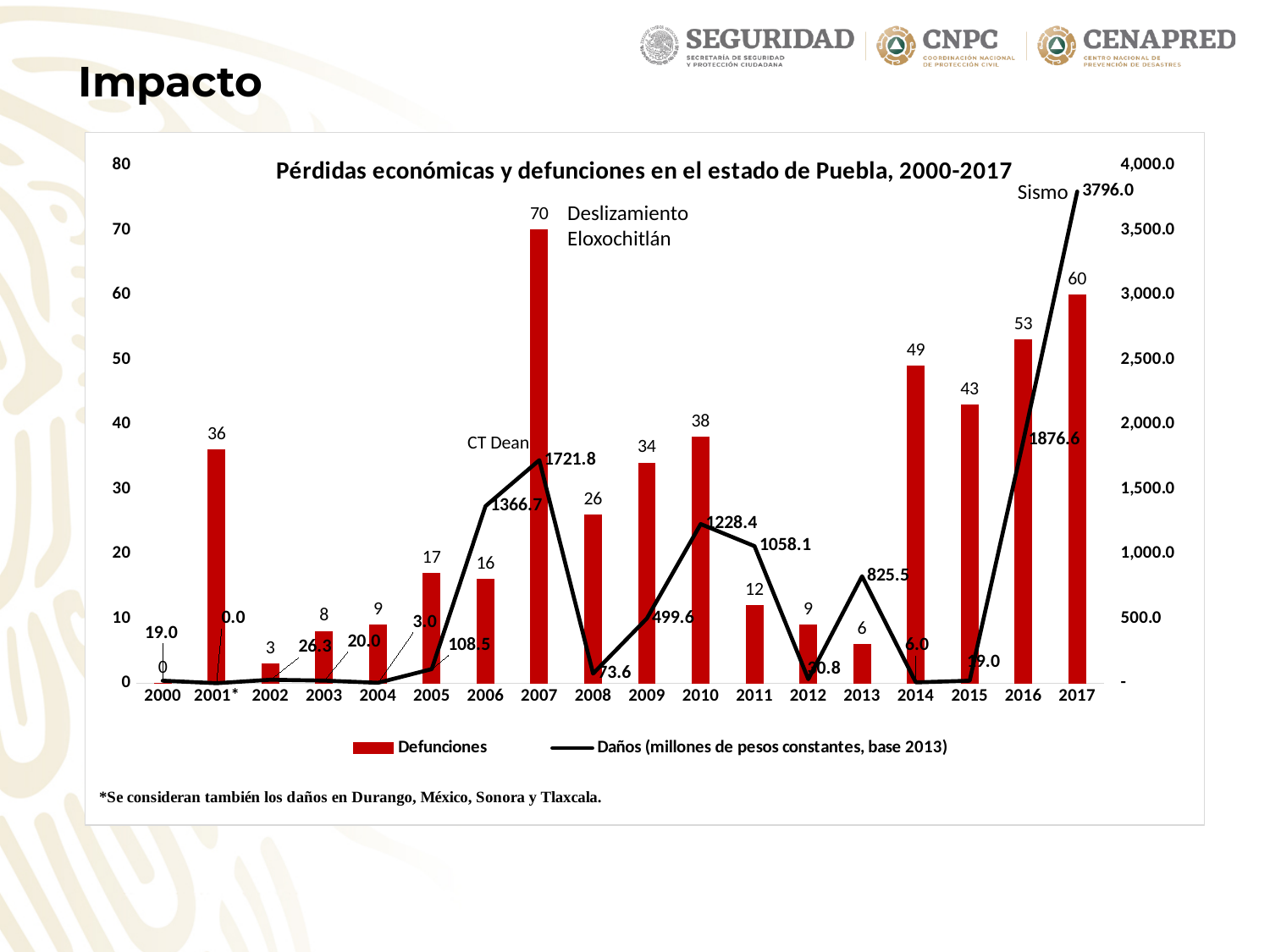

Impacto

### Chart: Pérdidas económicas y defunciones en el estado de Puebla, 2000-2017

| Category | Defunciones | Daños (millones de pesos constantes, base 2013) |
|---|---|---|
| 2000 | 0.0 | 18.984065668759058 |
| 2001* | 36.0 | 0.0 |
| 2002 | 3.0 | 26.27429805615551 |
| 2003 | 8.0 | 19.9850622406639 |
| 2004 | 9.0 | 2.9527104959630908 |
| 2005 | 17.0 | 108.49568058076227 |
| 2006 | 16.0 | 1366.6631849829353 |
| 2007 | 70.0 | 1721.8243820587288 |
| 2008 | 26.0 | 73.61928653904589 |
| 2009 | 34.0 | 499.6232910162876 |
| 2010 | 38.0 | 1228.3833340380313 |
| 2011 | 12.0 | 1058.1225851502538 |
| 2012 | 9.0 | 30.759299796954316 |
| 2013 | 6.0 | 825.49 |
| 2014 | 49.0 | 5.962671134514122 |
| 2015 | 43.0 | 19.044863731656186 |
| 2016 | 53.0 | 1876.5927977006413 |
| 2017 | 60.0 | 3795.9801791293485 |
Sismo
Deslizamiento Eloxochitlán
CT Dean